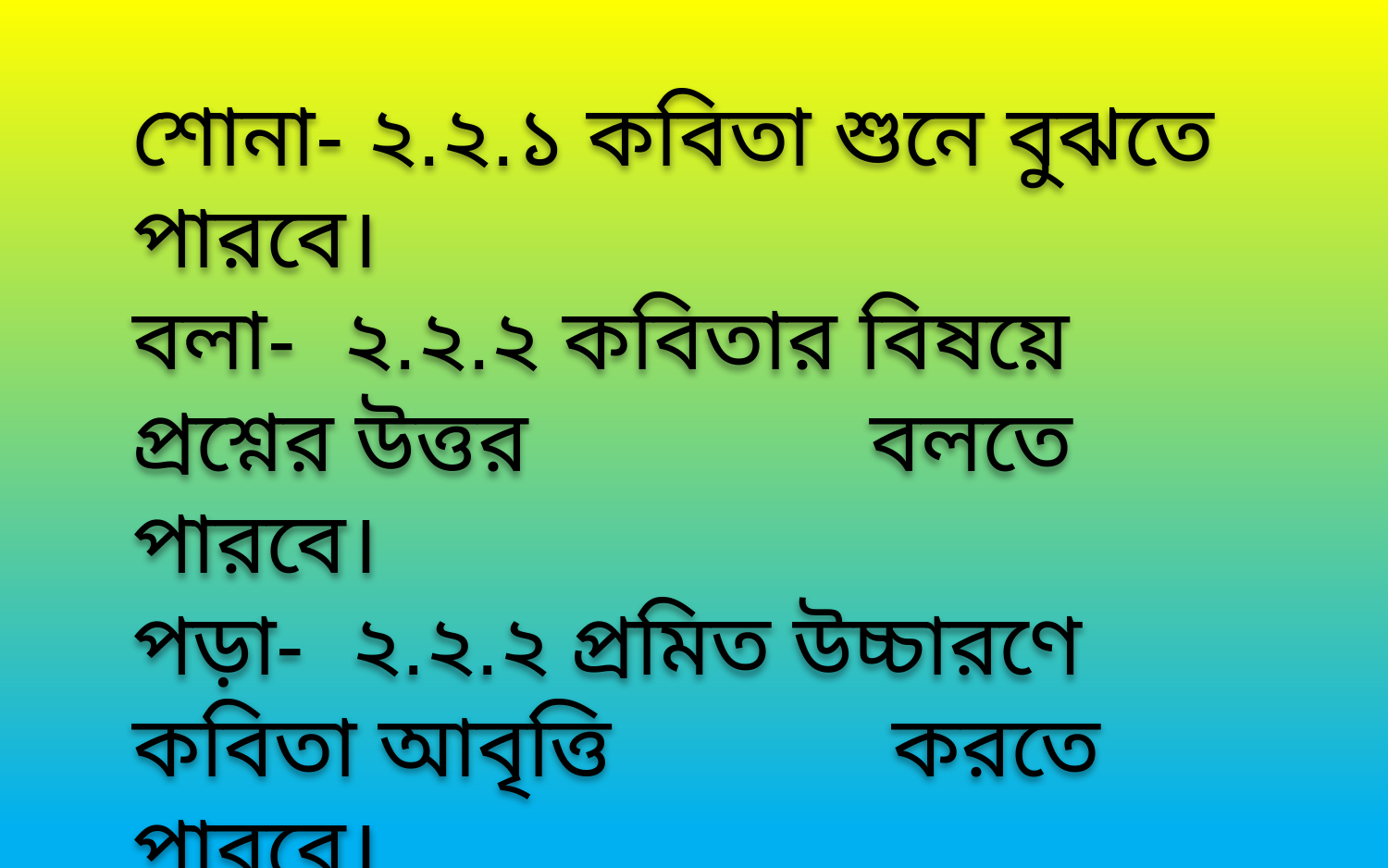

শোনা- ২.২.১ কবিতা শুনে বুঝতে পারবে।
বলা-  ২.২.২ কবিতার বিষয়ে প্রশ্নের উত্তর   		  বলতে পারবে।
পড়া-  ২.২.২ প্রমিত উচ্চারণে কবিতা আবৃত্তি 		   করতে পারবে।
লেখা- ২.১.২ পাঠ্য বইয়ের কবিতা লিখতে 			   পারবে।